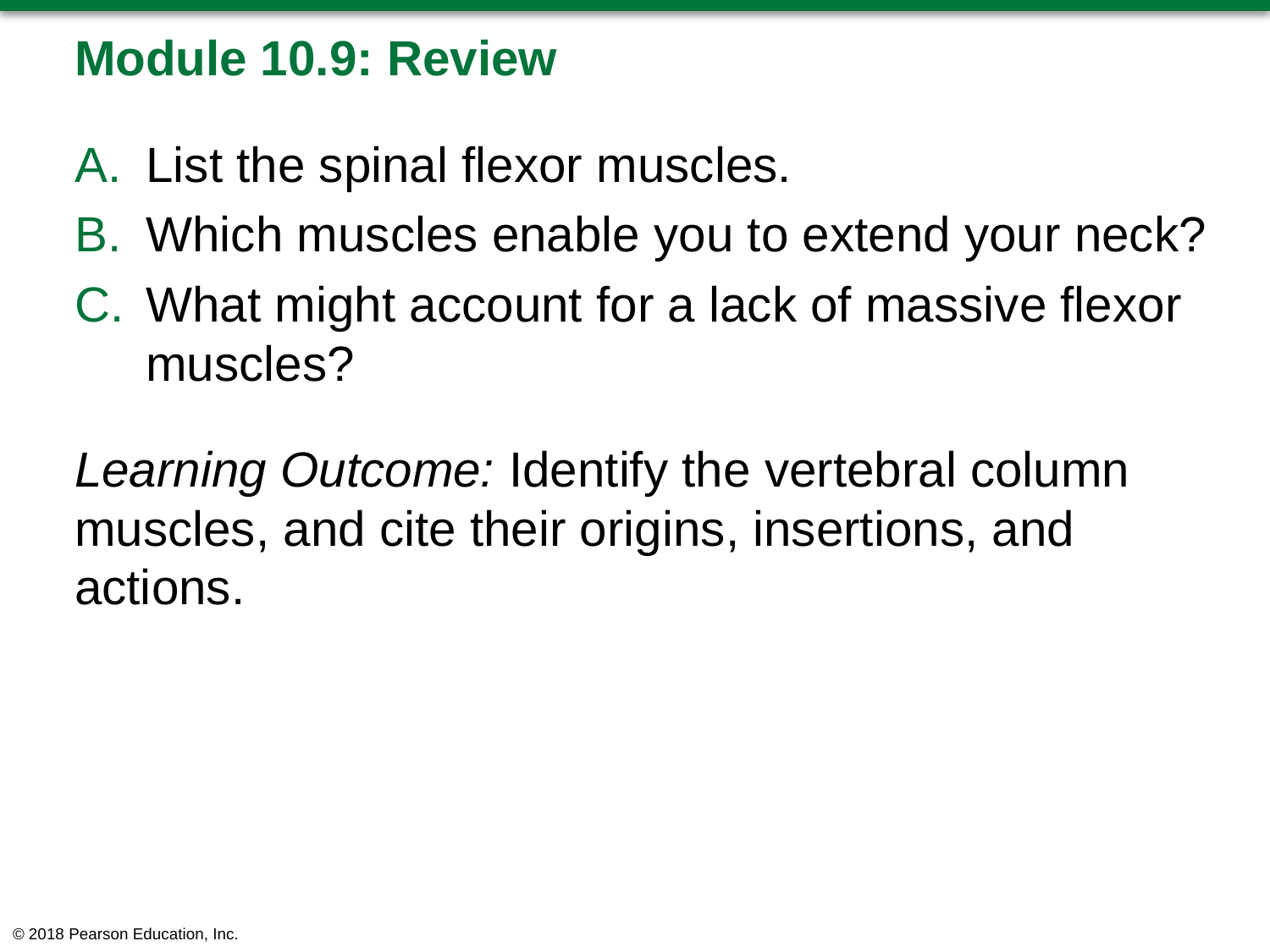

# Module 10.9: Review
List the spinal flexor muscles.
Which muscles enable you to extend your neck?
What might account for a lack of massive flexor muscles?

Learning Outcome: Identify the vertebral column muscles, and cite their origins, insertions, and actions.
© 2018 Pearson Education, Inc.